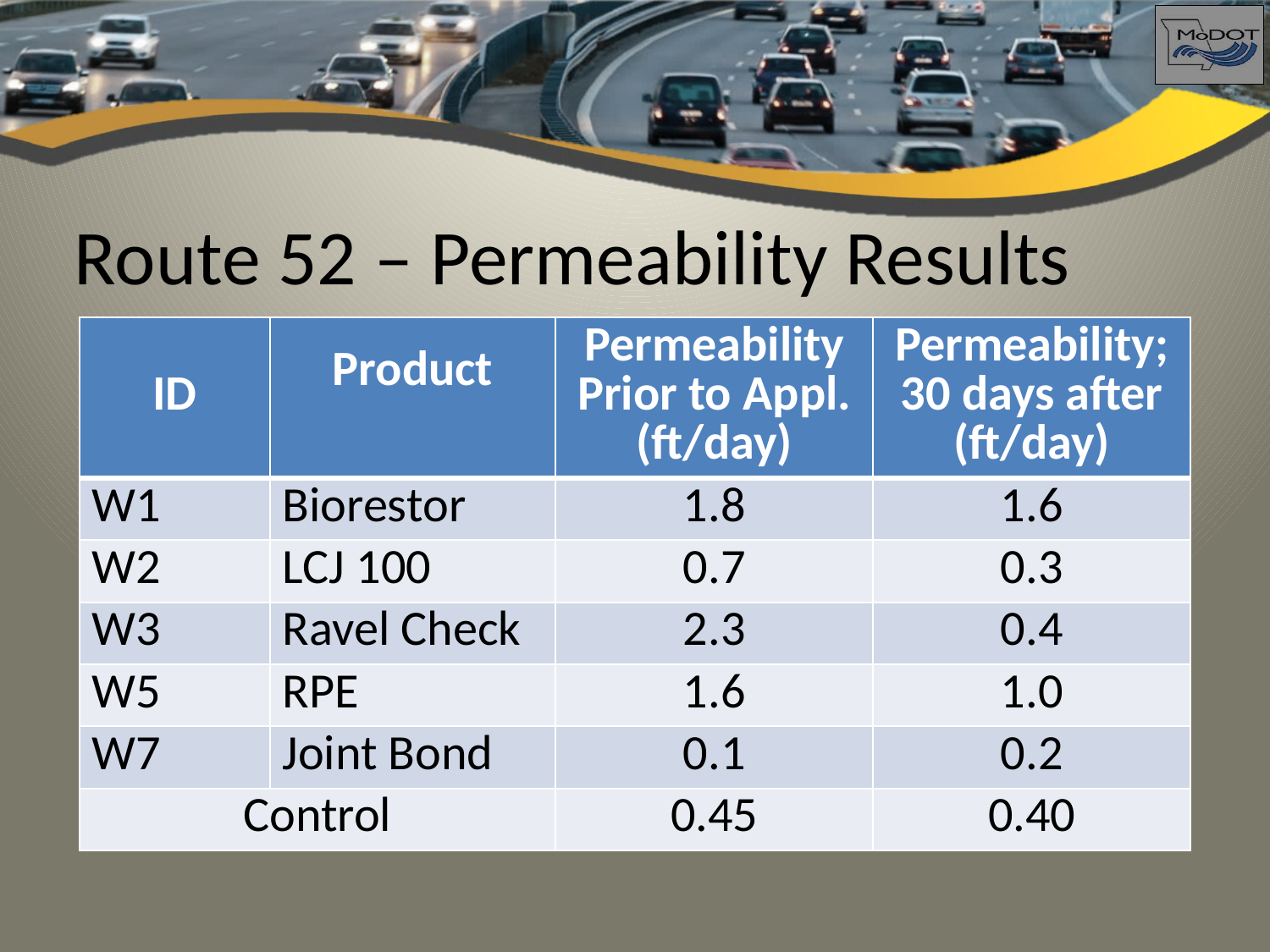

# Route 52 – Permeability Results
| ID | Product | Permeability Prior to Appl. (ft/day) | Permeability; 30 days after (ft/day) |
| --- | --- | --- | --- |
| W1 | Biorestor | 1.8 | 1.6 |
| W2 | LCJ 100 | 0.7 | 0.3 |
| W3 | Ravel Check | 2.3 | 0.4 |
| W5 | RPE | 1.6 | 1.0 |
| W7 | Joint Bond | 0.1 | 0.2 |
| Control |  | 0.45 | 0.40 |